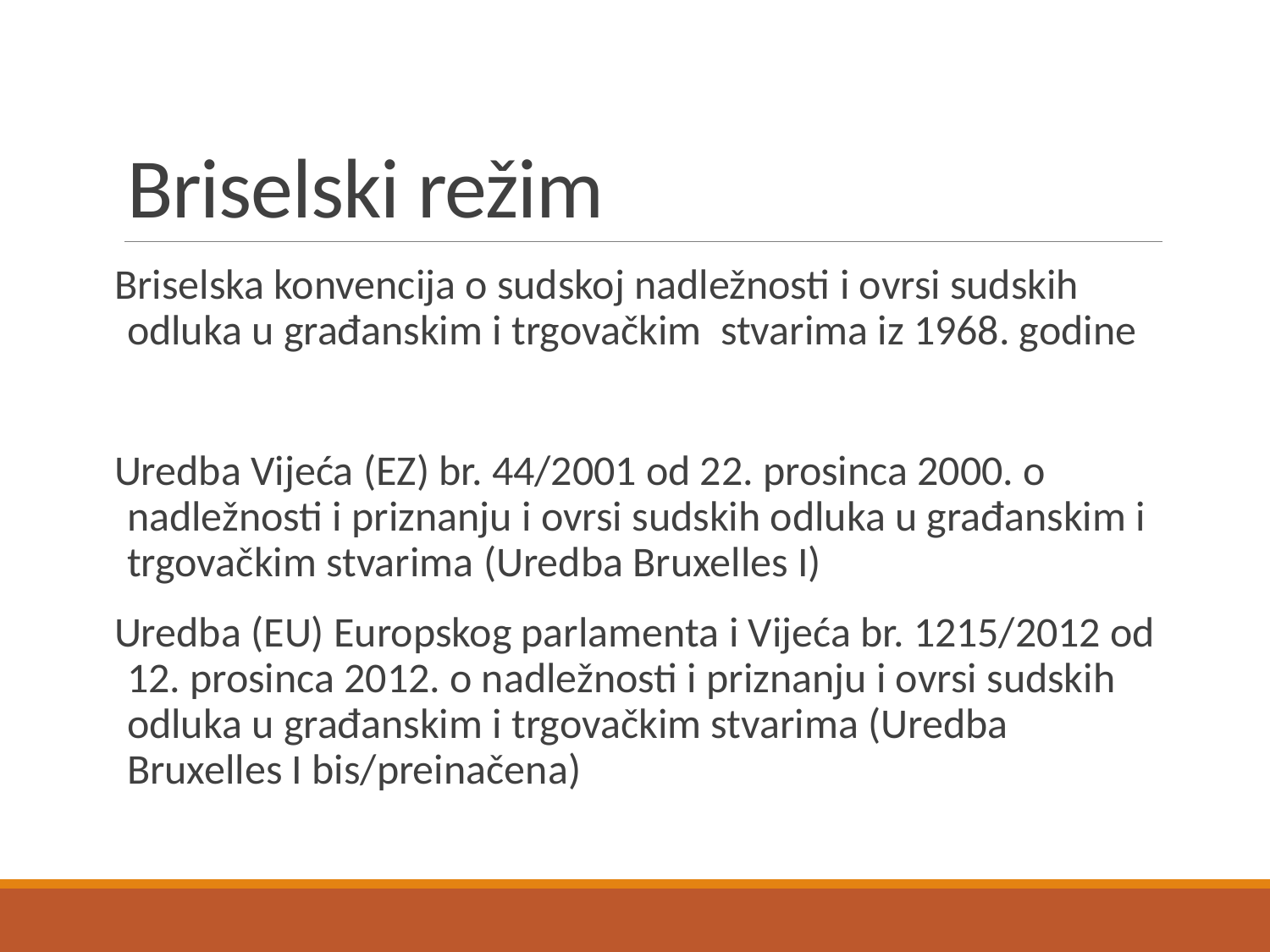

# Briselski režim
Briselska konvencija o sudskoj nadležnosti i ovrsi sudskih odluka u građanskim i trgovačkim  stvarima iz 1968. godine

Uredba Vijeća (EZ) br. 44/2001 od 22. prosinca 2000. o nadležnosti i priznanju i ovrsi sudskih odluka u građanskim i trgovačkim stvarima (Uredba Bruxelles I)
Uredba (EU) Europskog parlamenta i Vijeća br. 1215/2012 od 12. prosinca 2012. o nadležnosti i priznanju i ovrsi sudskih odluka u građanskim i trgovačkim stvarima (Uredba Bruxelles I bis/preinačena)